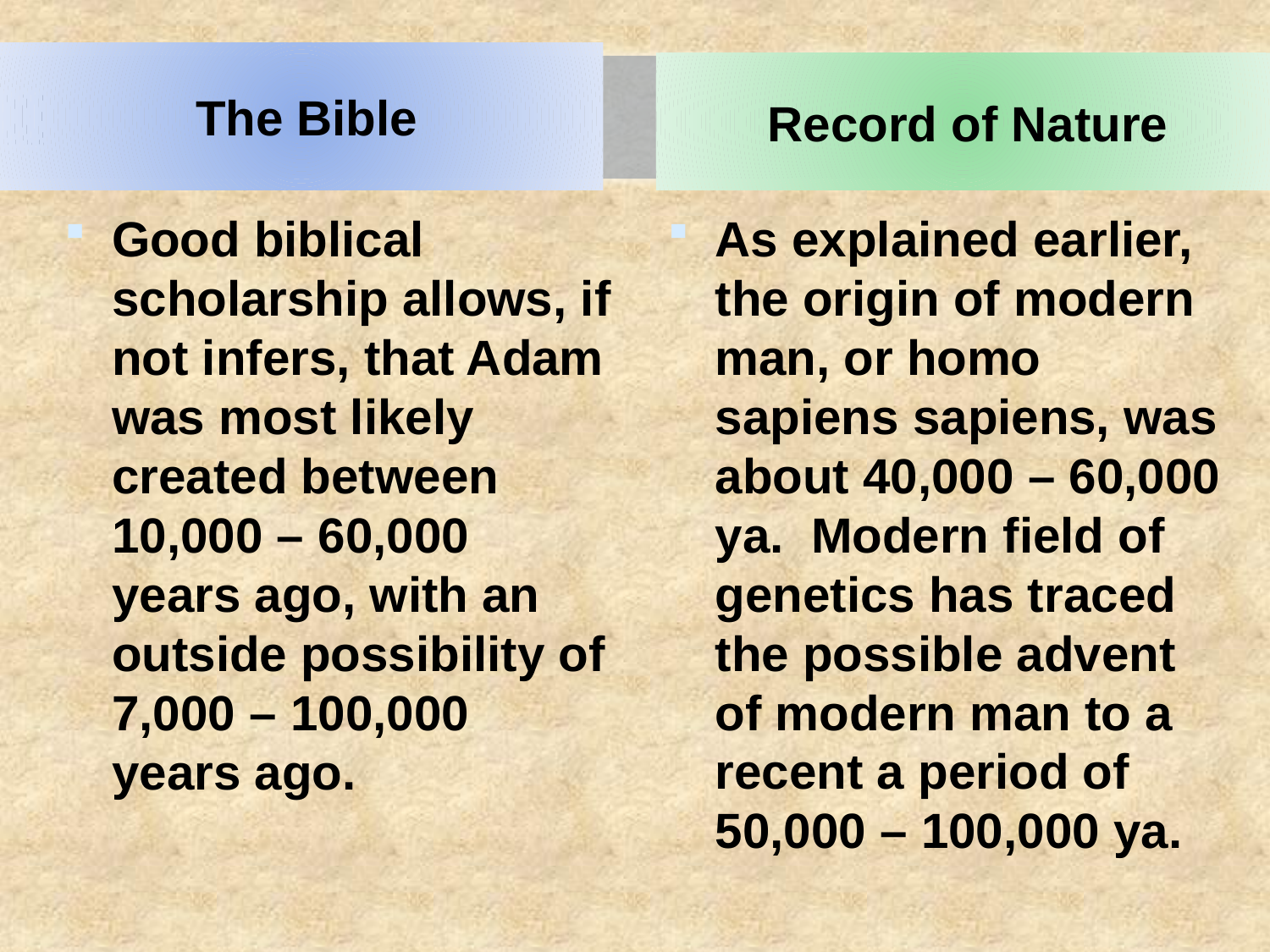

The Bible
Record of Nature
Good biblical scholarship allows, if not infers, that Adam was most likely created between 10,000 – 60,000 years ago, with an outside possibility of 7,000 – 100,000 years ago.

As explained earlier, the origin of modern man, or homo sapiens sapiens, was about 40,000 – 60,000 ya.  Modern field of genetics has traced the possible advent of modern man to a recent a period of 50,000 – 100,000 ya.